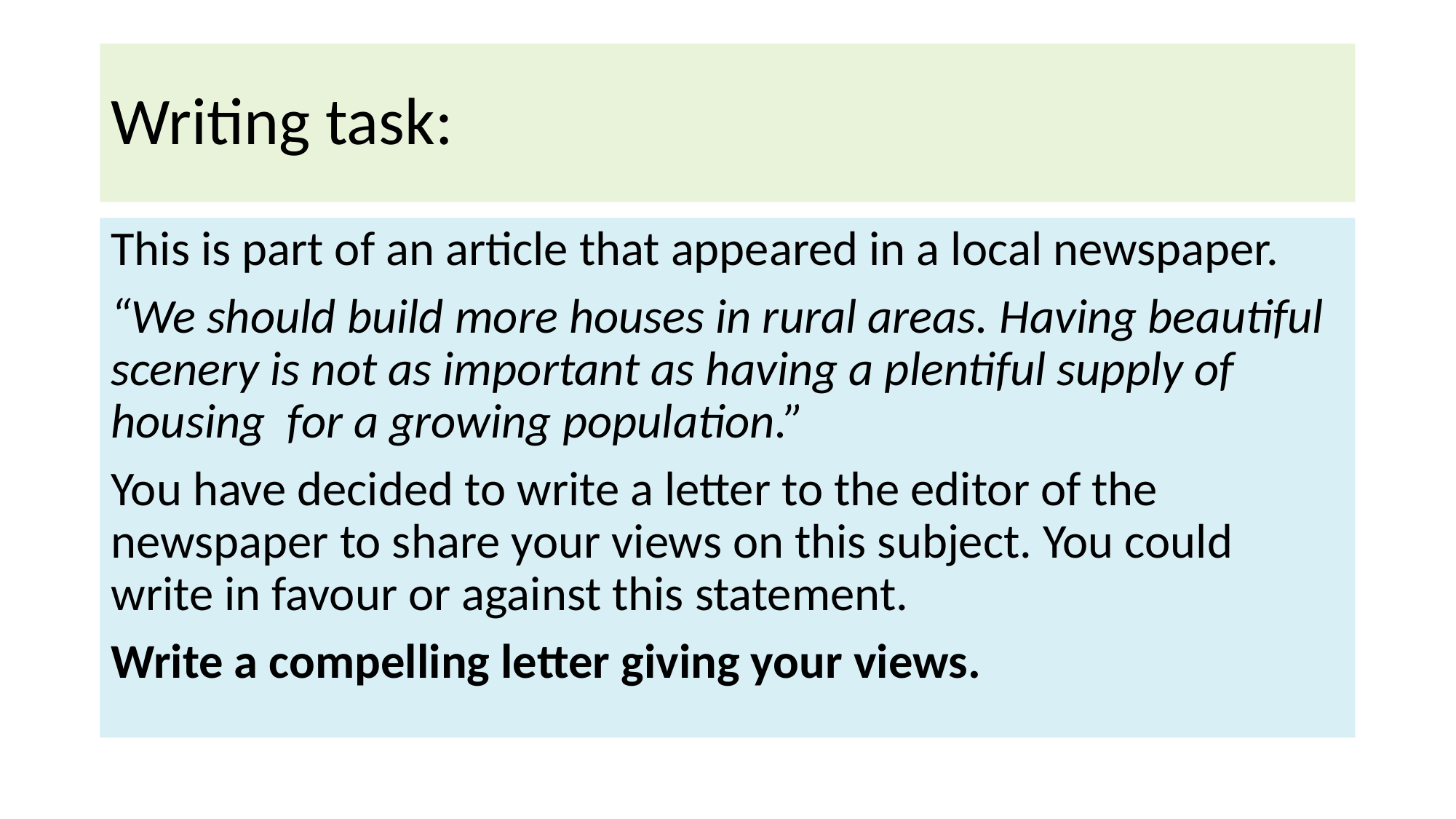

# Writing task:
This is part of an article that appeared in a local newspaper.
“We should build more houses in rural areas. Having beautiful scenery is not as important as having a plentiful supply of housing  for a growing population.”
You have decided to write a letter to the editor of the newspaper to share your views on this subject. You could write in favour or against this statement.
Write a compelling letter giving your views.